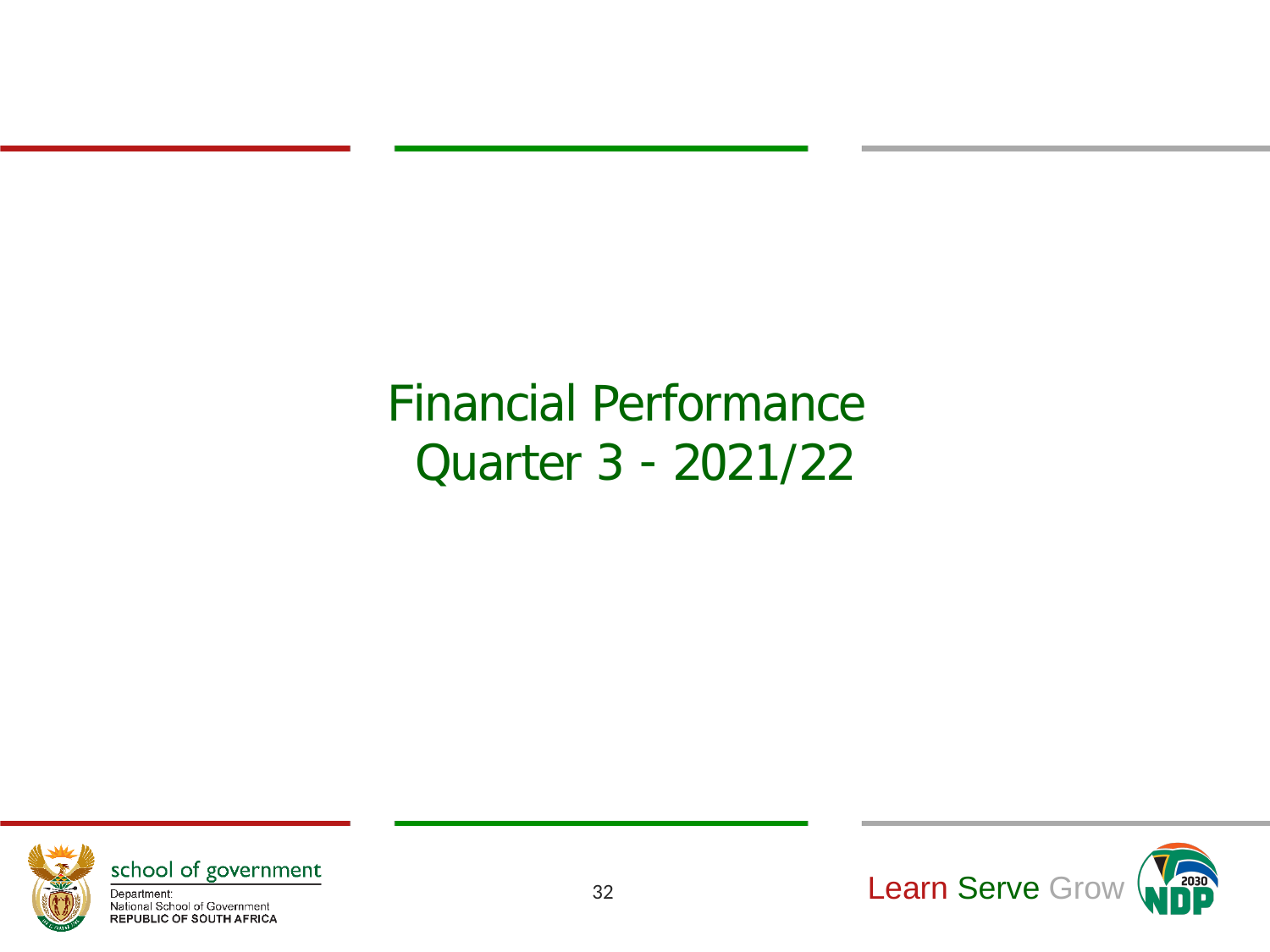

# Financial Performance Quarter 3 - 2021/22
32